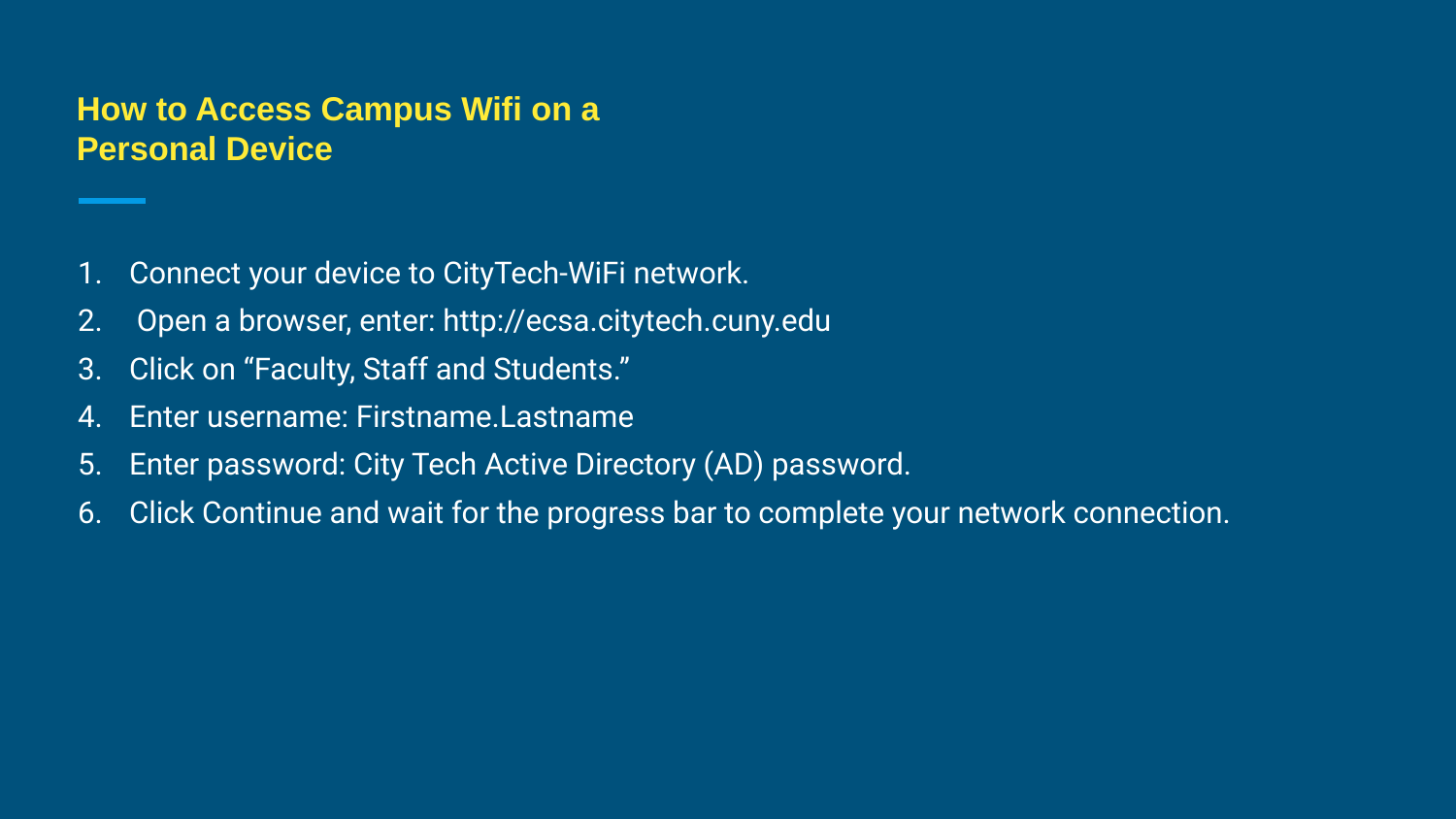

# How to Access Campus Wifi on a
Personal Device
Connect your device to CityTech-WiFi network.
 Open a browser, enter: http://ecsa.citytech.cuny.edu
Click on “Faculty, Staff and Students.”
Enter username: Firstname.Lastname
Enter password: City Tech Active Directory (AD) password.
Click Continue and wait for the progress bar to complete your network connection.